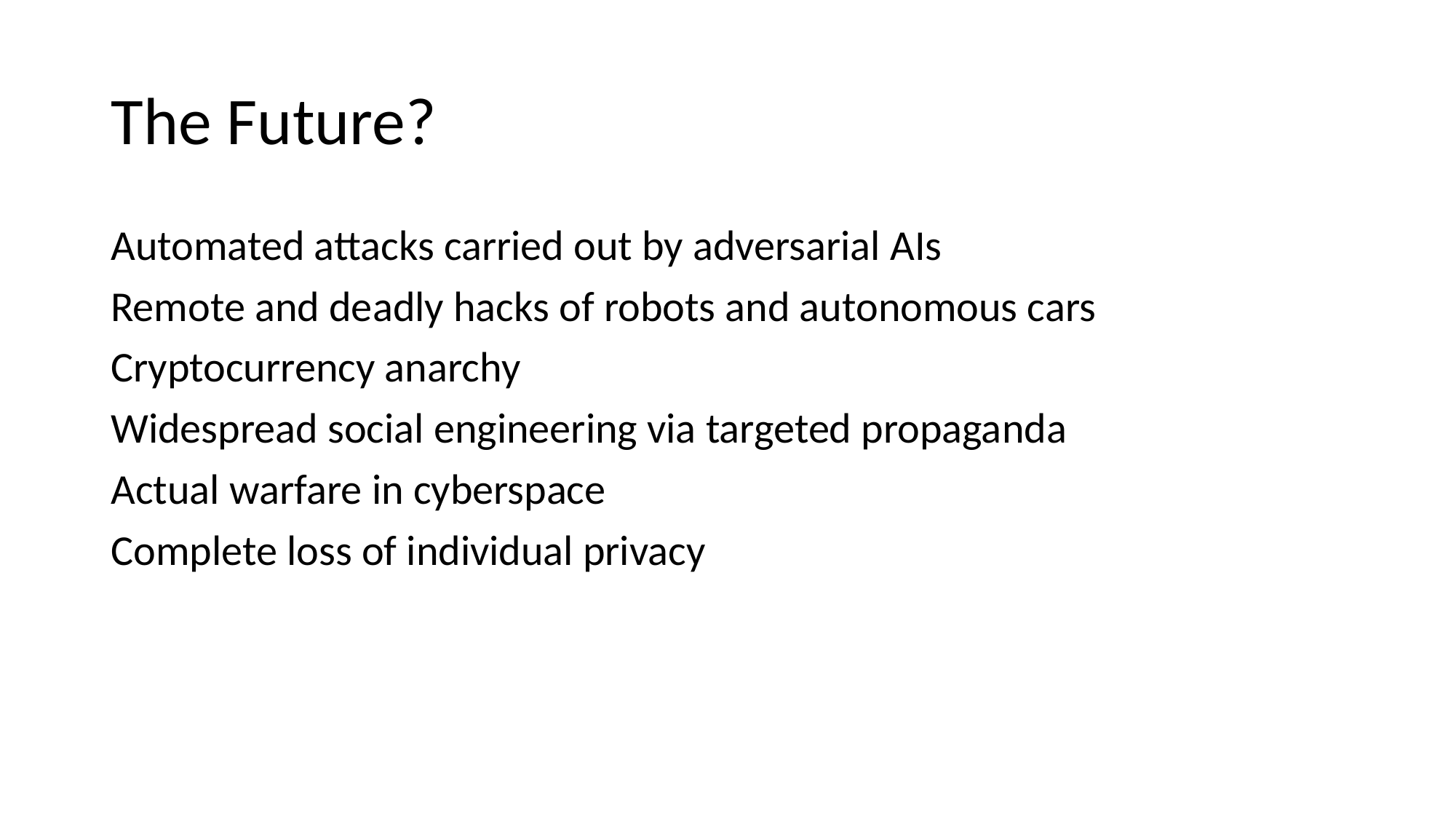

# The Future?
Automated attacks carried out by adversarial AIs
Remote and deadly hacks of robots and autonomous cars
Cryptocurrency anarchy
Widespread social engineering via targeted propaganda
Actual warfare in cyberspace
Complete loss of individual privacy